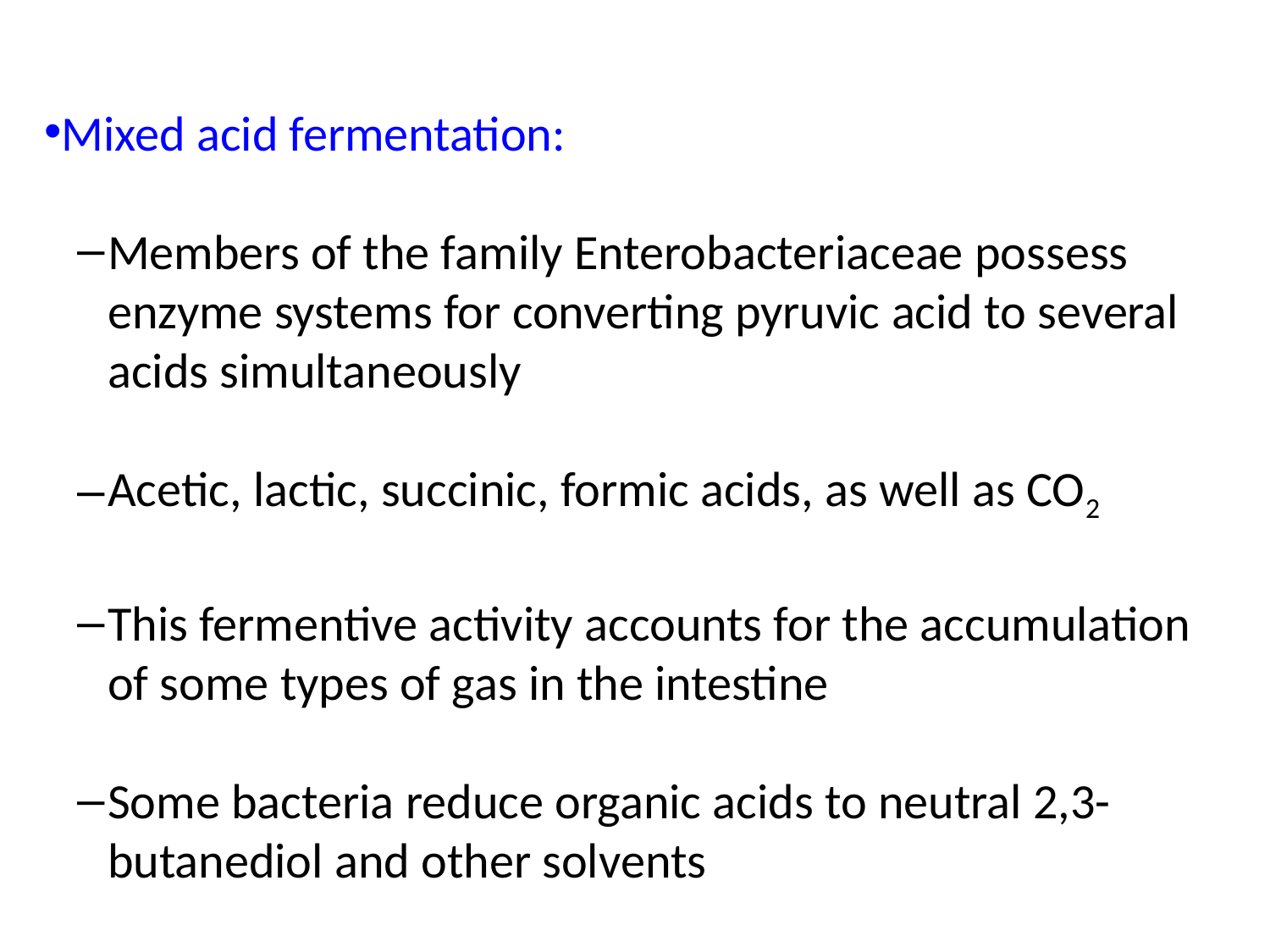

Mixed acid fermentation:

Members of the family Enterobacteriaceae possess enzyme systems for converting pyruvic acid to several acids simultaneously

Acetic, lactic, succinic, formic acids, as well as CO2

This fermentive activity accounts for the accumulation of some types of gas in the intestine

Some bacteria reduce organic acids to neutral 2,3-butanediol and other solvents